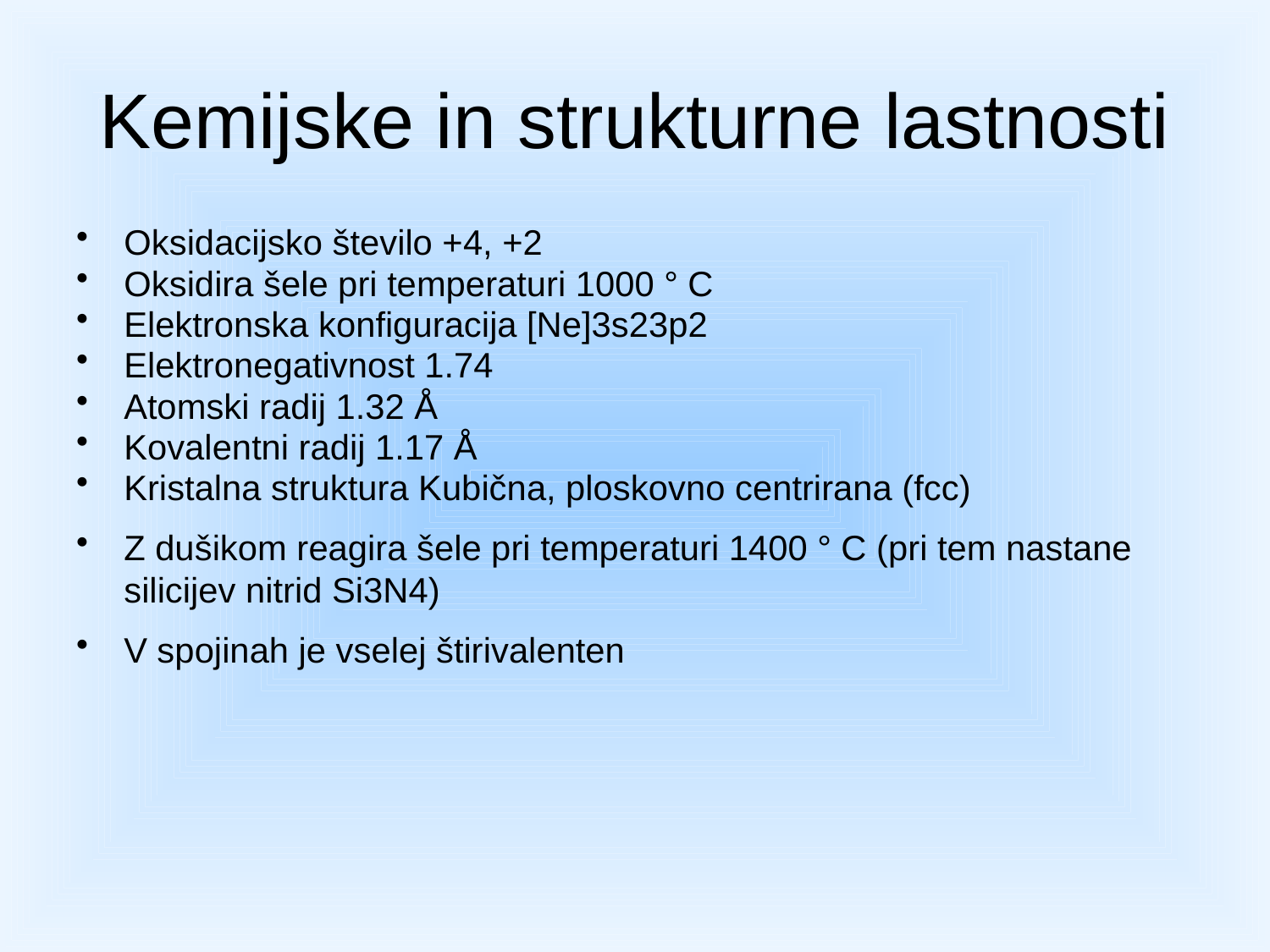

# Kemijske in strukturne lastnosti
Oksidacijsko število +4, +2
Oksidira šele pri temperaturi 1000 ° C
Elektronska konfiguracija [Ne]3s23p2
Elektronegativnost 1.74
Atomski radij 1.32 Å
Kovalentni radij 1.17 Å
Kristalna struktura Kubična, ploskovno centrirana (fcc)
Z dušikom reagira šele pri temperaturi 1400 ° C (pri tem nastane silicijev nitrid Si3N4)
V spojinah je vselej štirivalenten